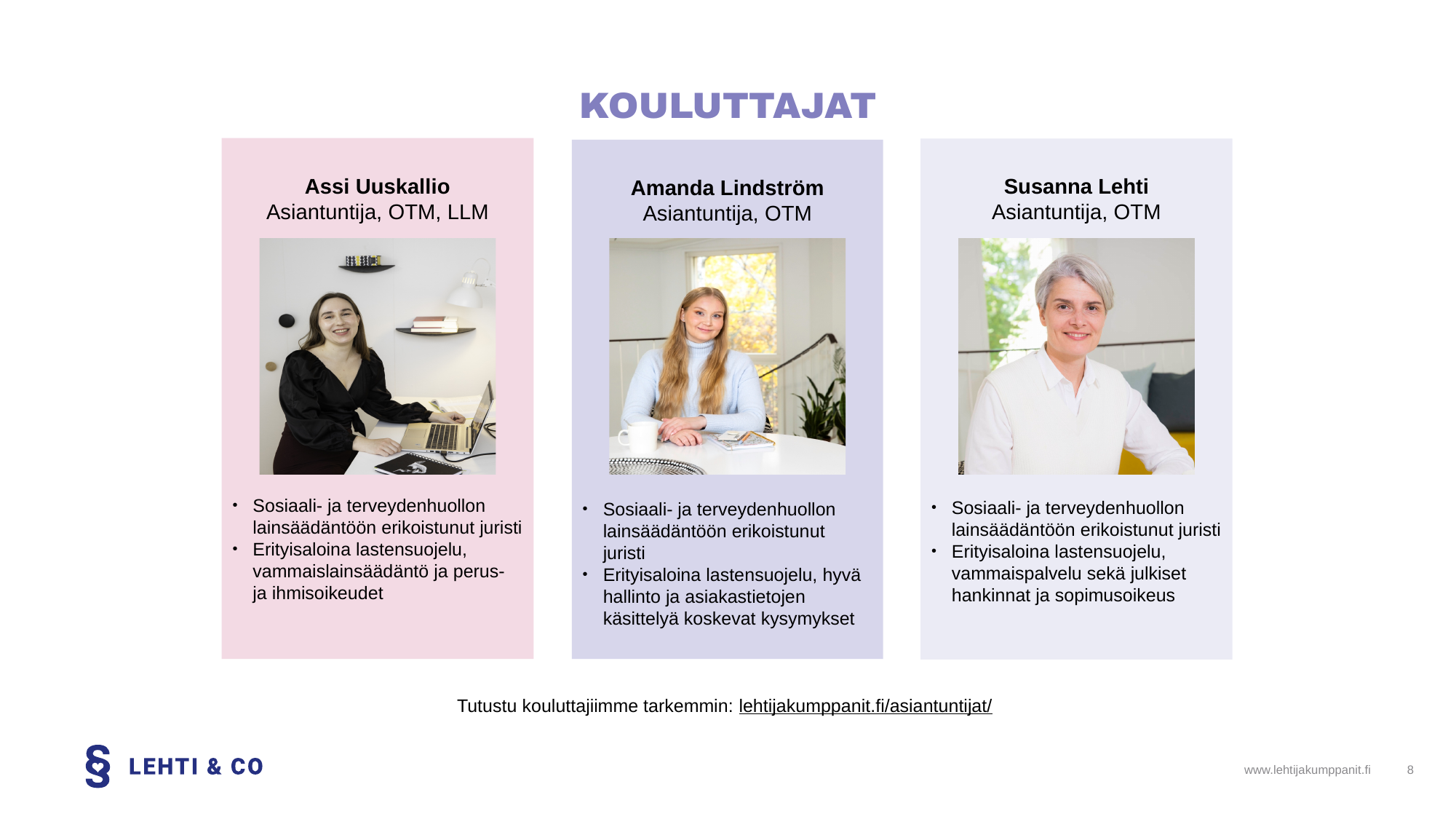

Kouluttajat
Assi Uuskallio
Asiantuntija, OTM, LLM

Sosiaali- ja terveydenhuollon lainsäädäntöön erikoistunut juristi
Erityisaloina lastensuojelu, vammaislainsäädäntö ja perus- ja ihmisoikeudet

Susanna Lehti
Asiantuntija, OTM

Sosiaali- ja terveydenhuollon lainsäädäntöön erikoistunut juristi
Erityisaloina lastensuojelu, vammaispalvelu sekä julkiset hankinnat ja sopimusoikeus

Amanda Lindström
Asiantuntija, OTM

Sosiaali- ja terveydenhuollon lainsäädäntöön erikoistunut juristi
Erityisaloina lastensuojelu, hyvä hallinto ja asiakastietojen käsittelyä koskevat kysymykset

Tutustu kouluttajiimme tarkemmin: lehtijakumppanit.fi/asiantuntijat/
www.lehtijakumppanit.fi
8